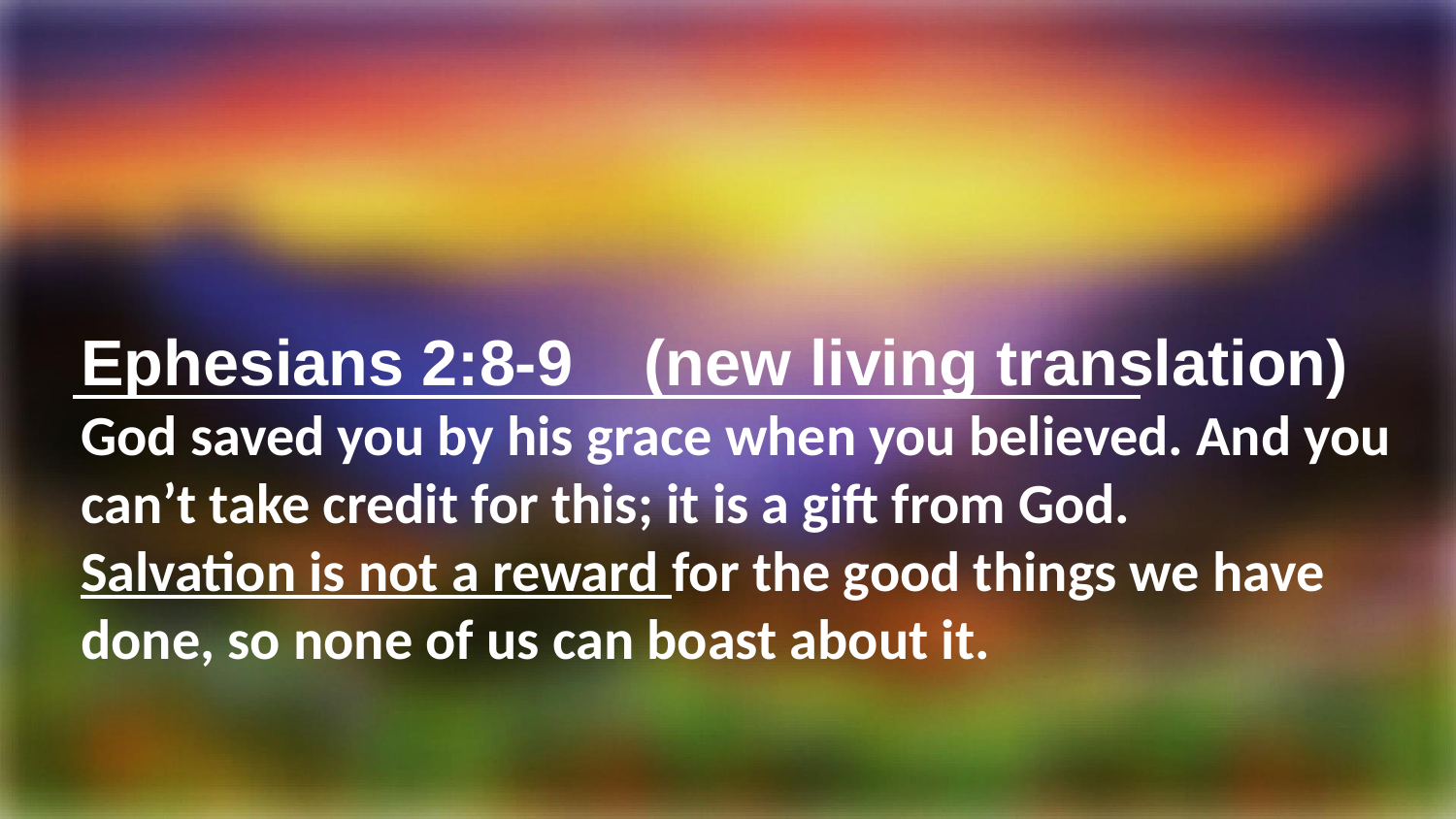

Ephesians 2:8-9    (new living translation)
God saved you by his grace when you believed. And you can’t take credit for this; it is a gift from God.
Salvation is not a reward for the good things we have done, so none of us can boast about it.